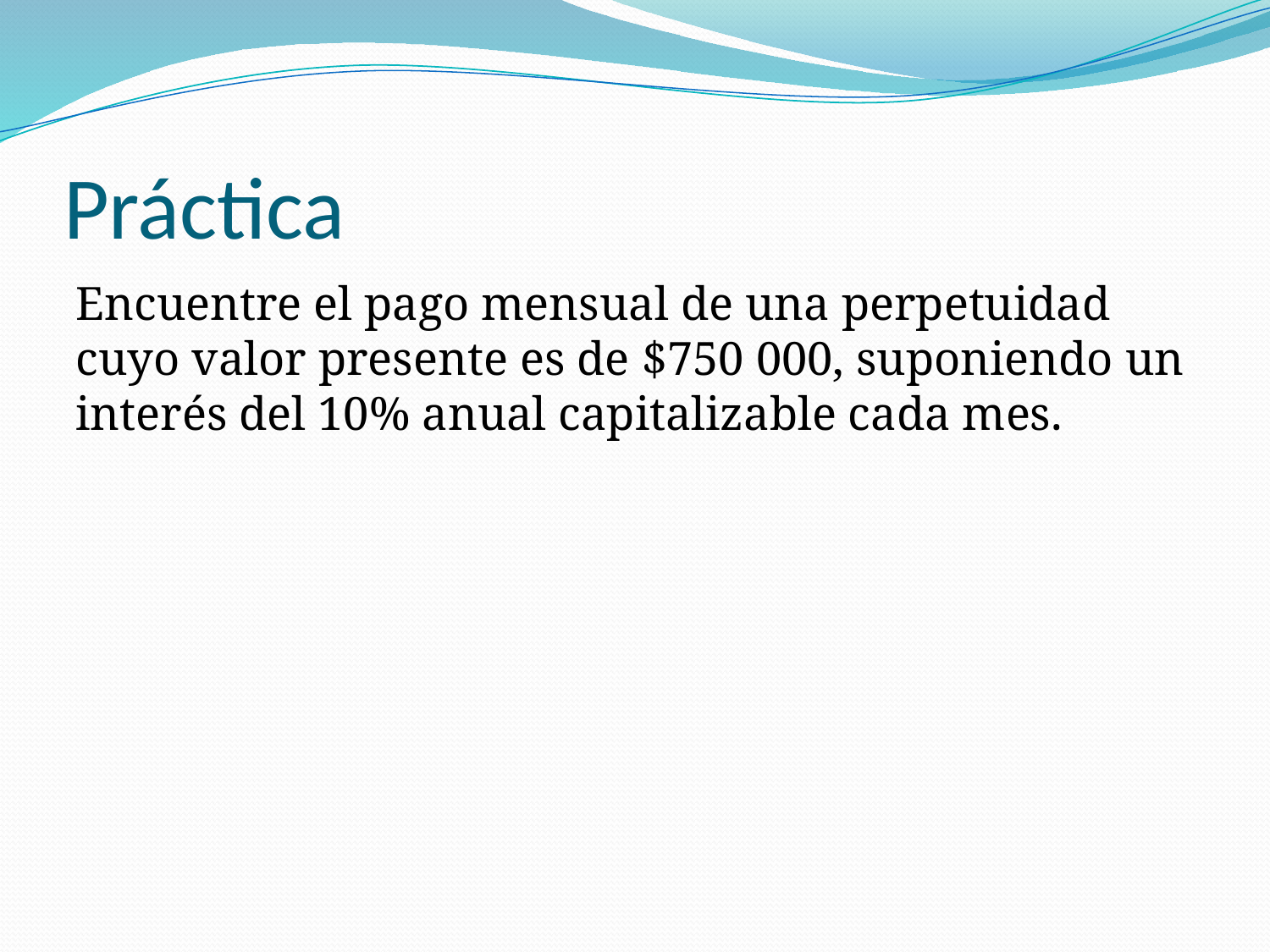

# Práctica
Encuentre el pago mensual de una perpetuidad cuyo valor presente es de $750 000, suponiendo un interés del 10% anual capitalizable cada mes.